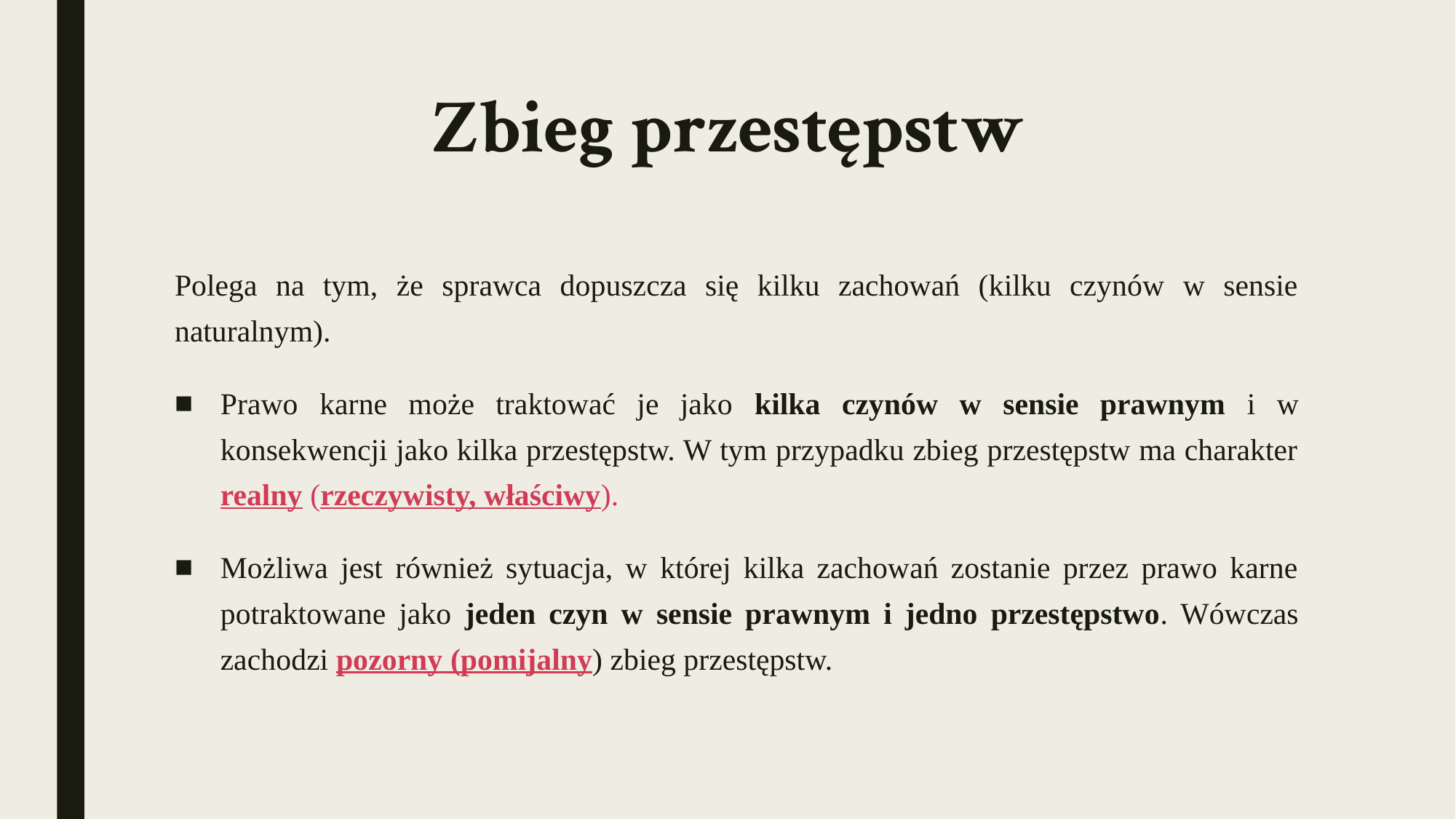

# Zbieg przestępstw
Polega na tym, że sprawca dopuszcza się kilku zachowań (kilku czynów w sensie naturalnym).
Prawo karne może traktować je jako kilka czynów w sensie prawnym i w konsekwencji jako kilka przestępstw. W tym przypadku zbieg przestępstw ma charakter realny (rzeczywisty, właściwy).
Możliwa jest również sytuacja, w której kilka zachowań zostanie przez prawo karne potraktowane jako jeden czyn w sensie prawnym i jedno przestępstwo. Wówczas zachodzi pozorny (pomijalny) zbieg przestępstw.